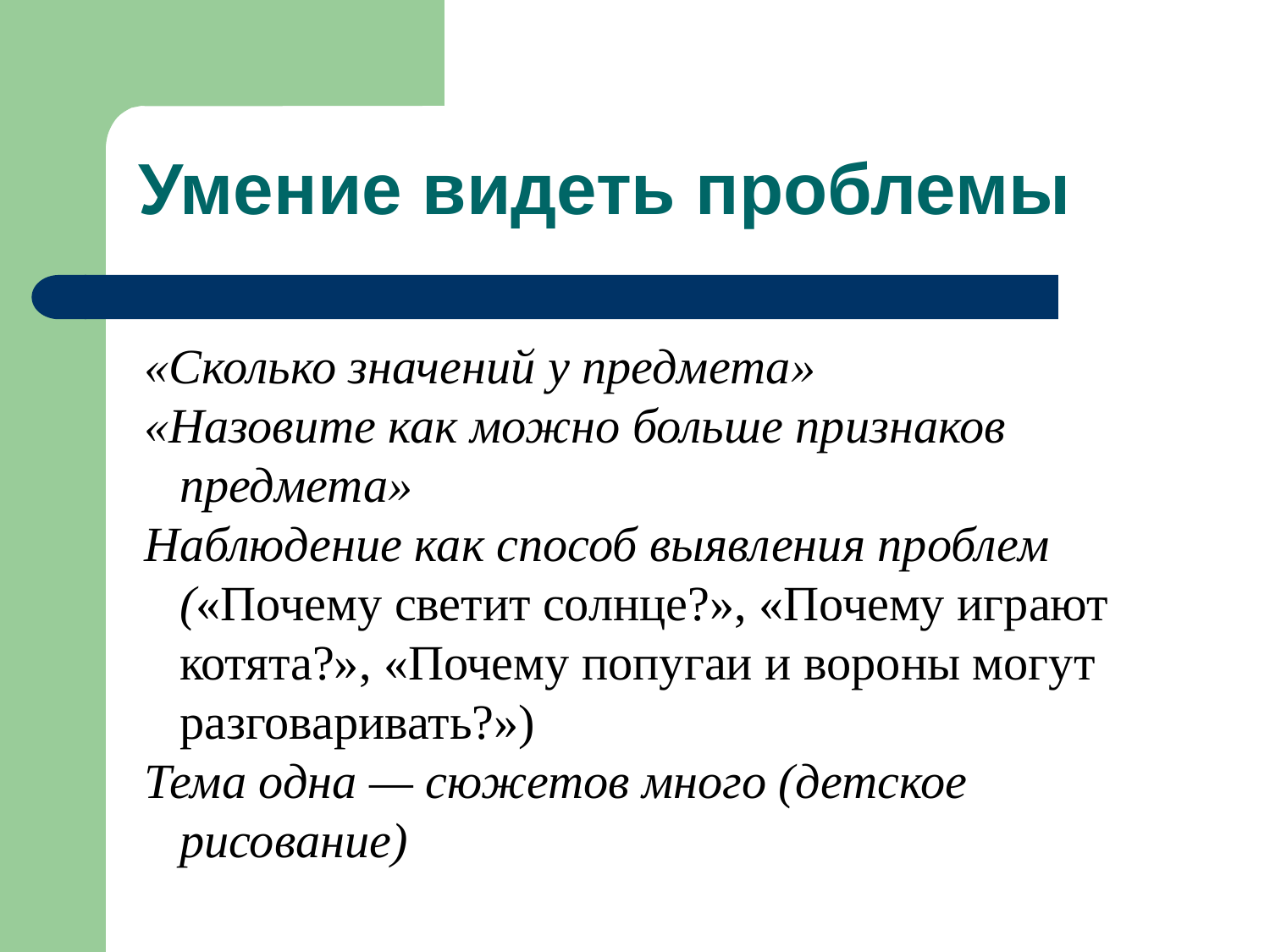

«Сколько значений у предмета»
«Назовите как можно больше признаков предмета»
Наблюдение как способ выявления проблем («Почему светит солнце?», «Почему играют котята?», «Почему попугаи и вороны могут разговаривать?»)
Тема одна — сюжетов много (детское рисование)
Умение видеть проблемы